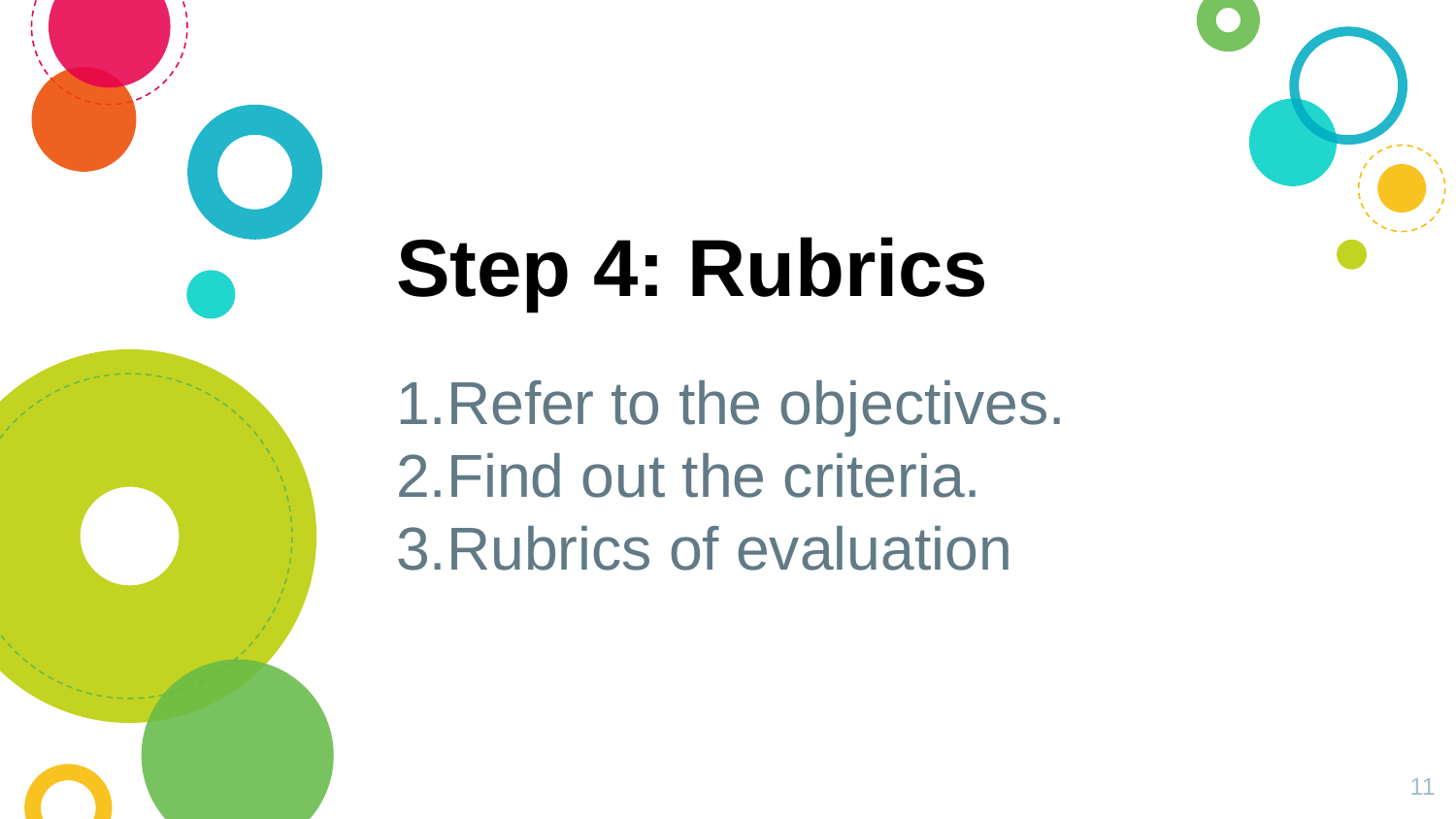

Step 4: Rubrics
1.Refer to the objectives.
2.Find out the criteria.
3.Rubrics of evaluation
11